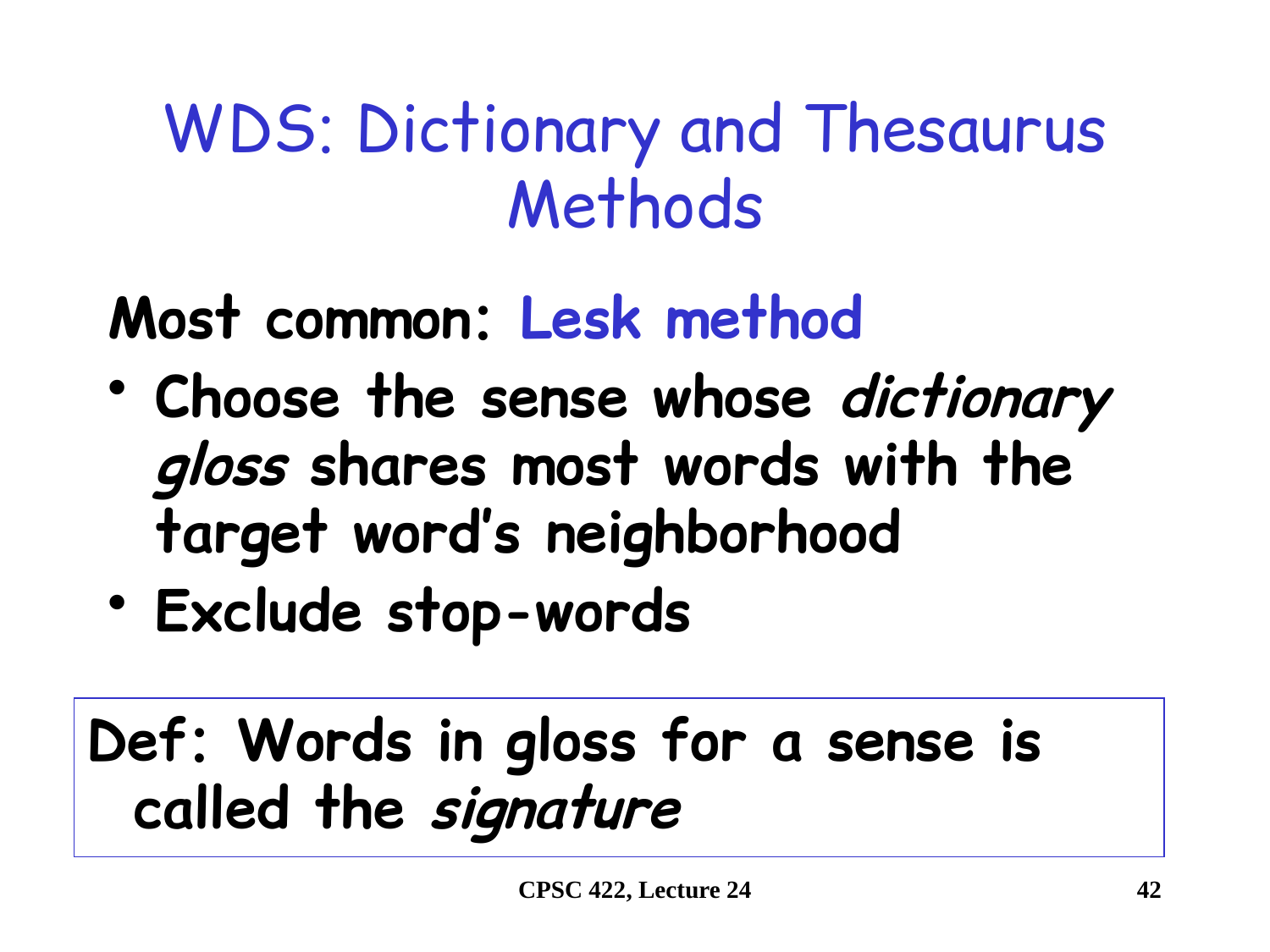

# WDS: Dictionary and Thesaurus Methods
Most common: Lesk method
Choose the sense whose dictionary gloss shares most words with the target word’s neighborhood
Exclude stop-words
Def: Words in gloss for a sense is called the signature
CPSC 422, Lecture 24
42